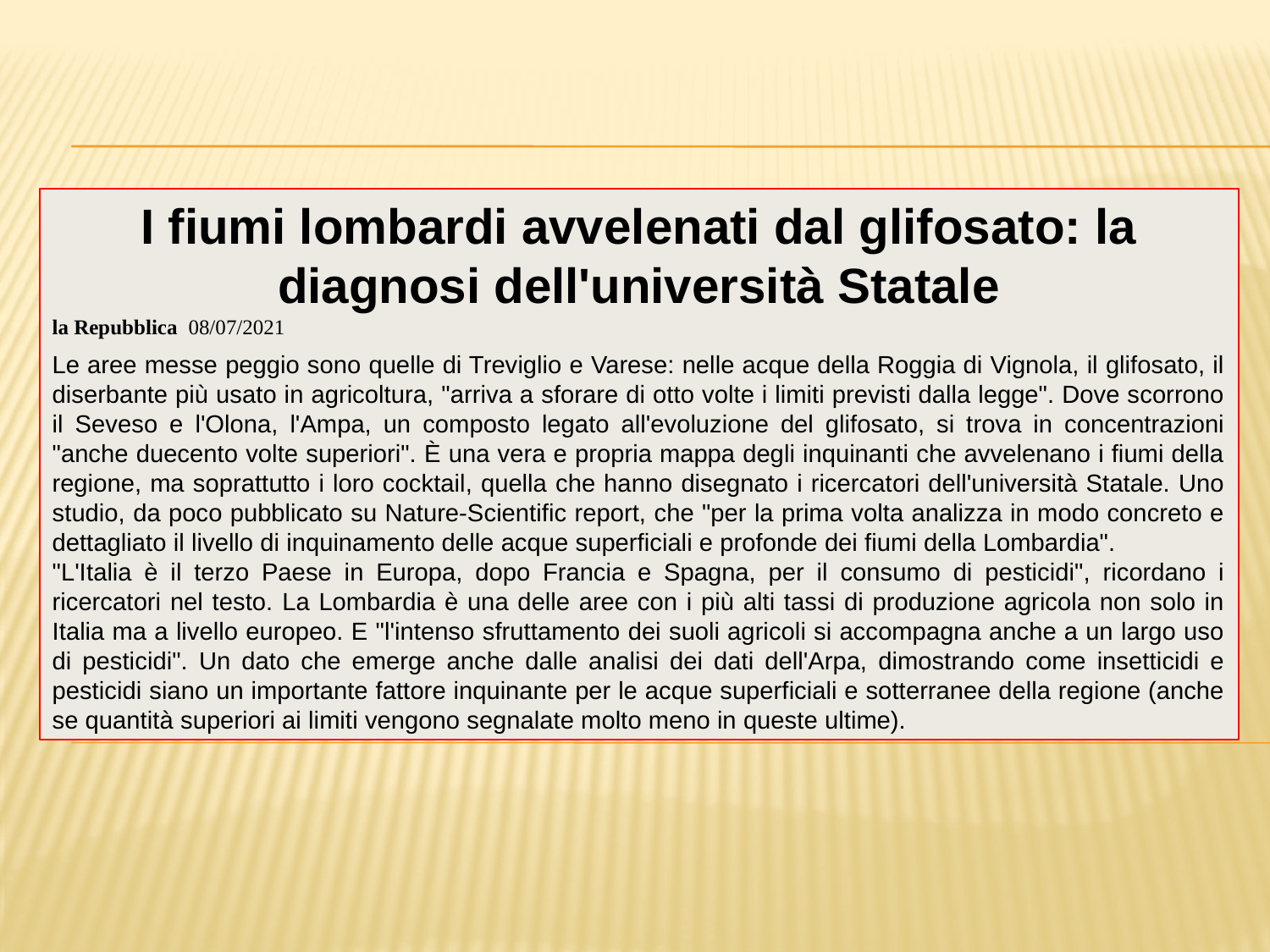

I fiumi lombardi avvelenati dal glifosato: la diagnosi dell'università Statale
la Repubblica  08/07/2021
Le aree messe peggio sono quelle di Treviglio e Varese: nelle acque della Roggia di Vignola, il glifosato, il diserbante più usato in agricoltura, "arriva a sforare di otto volte i limiti previsti dalla legge". Dove scorrono il Seveso e l'Olona, l'Ampa, un composto legato all'evoluzione del glifosato, si trova in concentrazioni "anche duecento volte superiori". È una vera e propria mappa degli inquinanti che avvelenano i fiumi della regione, ma soprattutto i loro cocktail, quella che hanno disegnato i ricercatori dell'università Statale. Uno studio, da poco pubblicato su Nature-Scientific report, che "per la prima volta analizza in modo concreto e dettagliato il livello di inquinamento delle acque superficiali e profonde dei fiumi della Lombardia".
"L'Italia è il terzo Paese in Europa, dopo Francia e Spagna, per il consumo di pesticidi", ricordano i ricercatori nel testo. La Lombardia è una delle aree con i più alti tassi di produzione agricola non solo in Italia ma a livello europeo. E "l'intenso sfruttamento dei suoli agricoli si accompagna anche a un largo uso di pesticidi". Un dato che emerge anche dalle analisi dei dati dell'Arpa, dimostrando come insetticidi e pesticidi siano un importante fattore inquinante per le acque superficiali e sotterranee della regione (anche se quantità superiori ai limiti vengono segnalate molto meno in queste ultime).